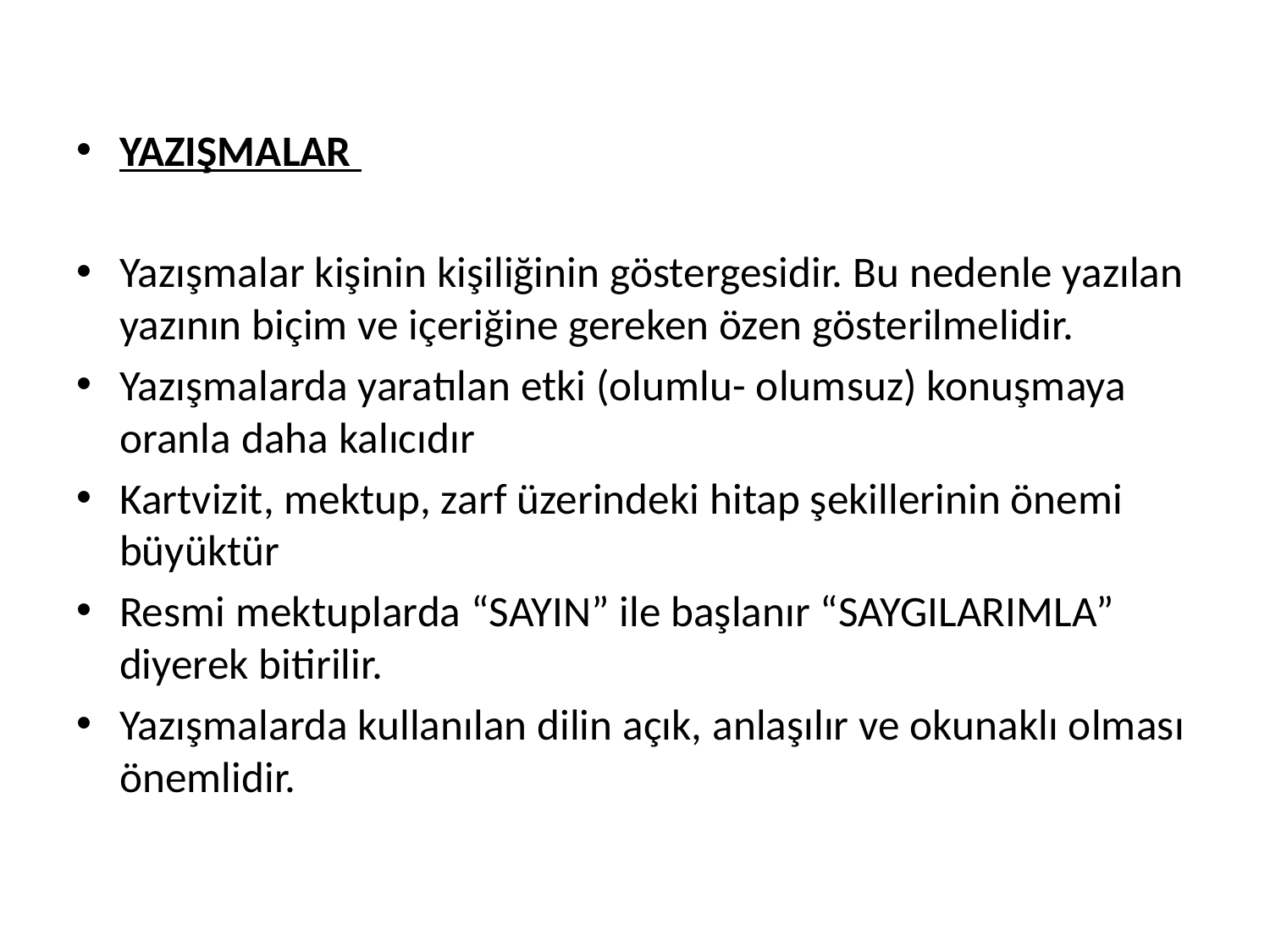

YAZIŞMALAR

Yazışmalar kişinin kişiliğinin göstergesidir. Bu nedenle yazılan yazının biçim ve içeriğine gereken özen gösterilmelidir.
Yazışmalarda yaratılan etki (olumlu- olumsuz) konuşmaya oranla daha kalıcıdır
Kartvizit, mektup, zarf üzerindeki hitap şekillerinin önemi büyüktür
Resmi mektuplarda “SAYIN” ile başlanır “SAYGILARIMLA” diyerek bitirilir.
Yazışmalarda kullanılan dilin açık, anlaşılır ve okunaklı olması önemlidir.